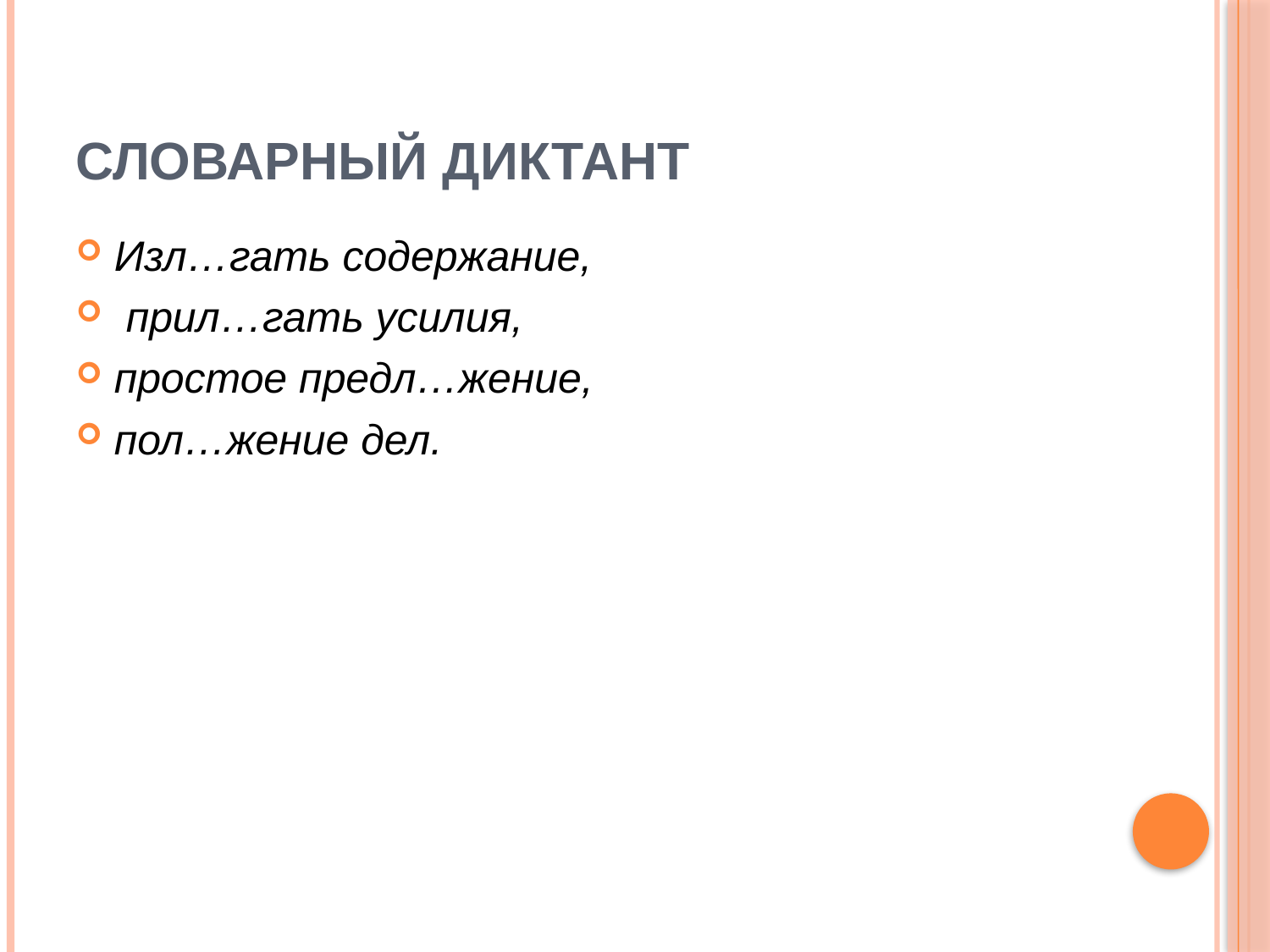

# Словарный диктант
Изл…гать содержание,
 прил…гать усилия,
простое предл…жение,
пол…жение дел.